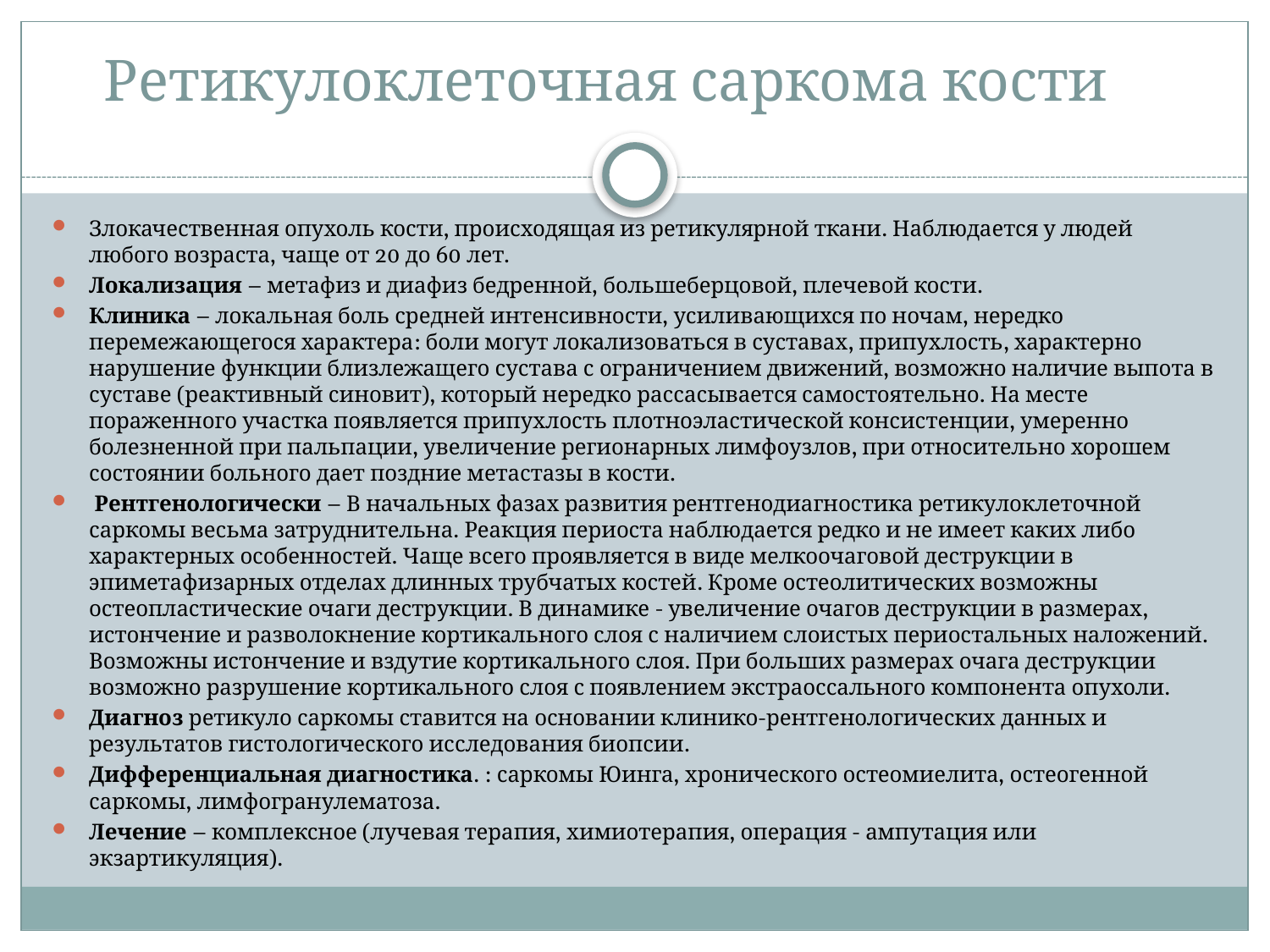

# Ретикулоклеточная саркома кости
Злокачественная опухоль кости, происходящая из ретикулярной ткани. Наблюдается у людей любого возраста, чаще от 20 до 60 лет.
Локализация – метафиз и диафиз бедренной, большеберцовой, плечевой кости.
Клиника – локальная боль средней интенсивности, усиливающихся по ночам, нередко перемежающегося характера: боли могут локализоваться в суставах, припухлость, характерно нарушение функции близлежащего сустава с ограничением движений, возможно наличие выпота в суставе (реактивный синовит), который нередко рассасывается самостоятельно. На месте пораженного участка появляется припухлость плотноэластической консистенции, умеренно болезненной при пальпации, увеличение регионарных лимфоузлов, при относительно хорошем состоянии больного дает поздние метастазы в кости.
 Рентгенологически – В начальных фазах развития рентгенодиагностика ретикулоклеточной саркомы весьма затруднительна. Реакция периоста наблюдается редко и не имеет каких либо характерных особенностей. Чаще всего проявляется в виде мелкоочаговой деструкции в эпиметафизарных отделах длинных трубчатых костей. Кроме остеолитических возможны остеопластические очаги деструкции. В динамике - увеличение очагов деструкции в размерах, истончение и разволокнение кортикального слоя с наличием слоистых периостальных наложений. Возможны истончение и вздутие кортикального слоя. При больших размерах очага деструкции возможно разрушение кортикального слоя с появлением экстраоссального компонента опухоли.
Диагноз ретикуло саркомы ставится на основании клинико-рентгенологических данных и результатов гистологического исследования биопсии.
Дифференциальная диагностика. : саркомы Юинга, хронического остеомиелита, остеогенной саркомы, лимфогранулематоза.
Лечение – комплексное (лучевая терапия, химиотерапия, операция - ампутация или экзартикуляция).